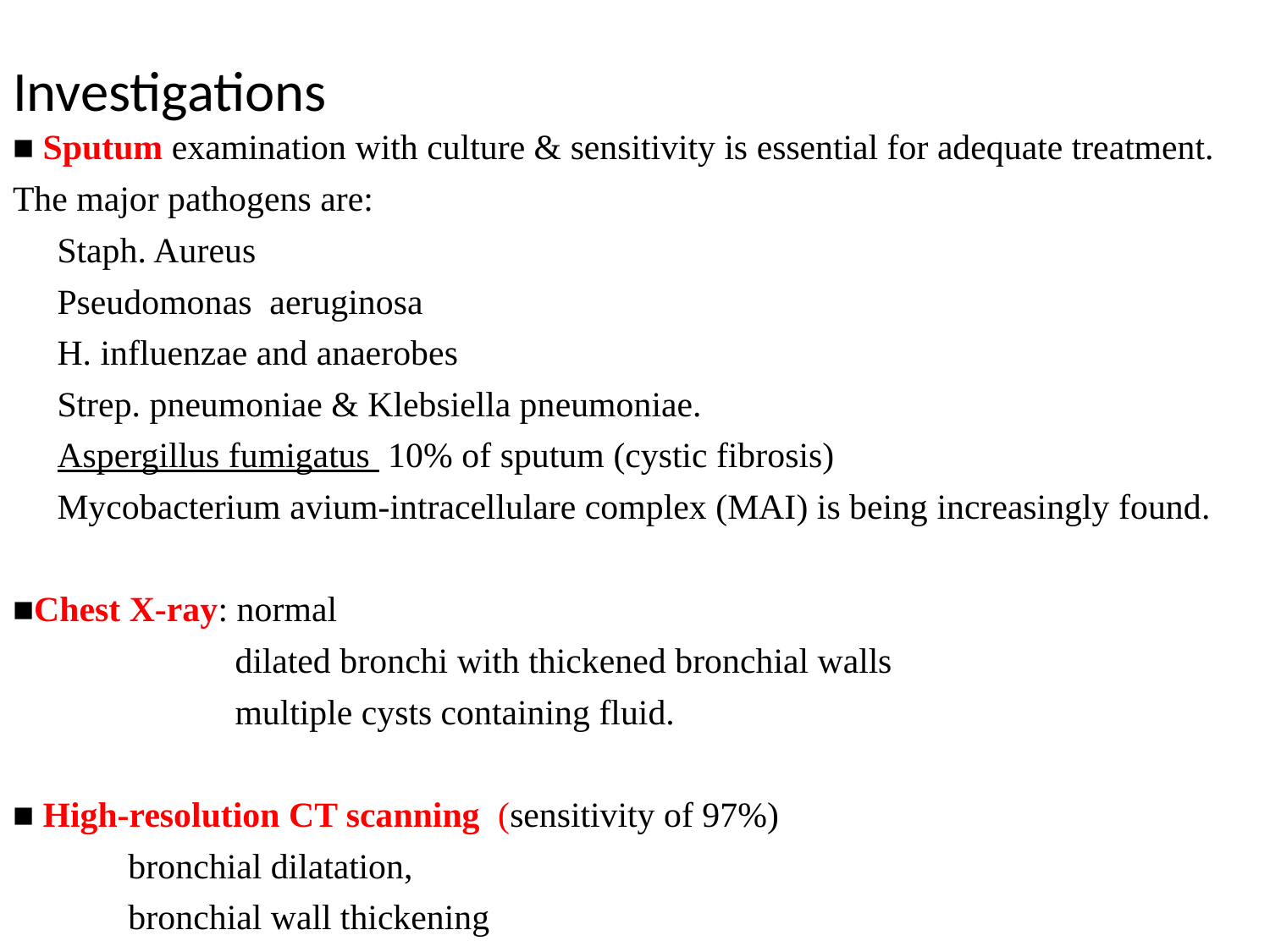

# Investigations

■ Sputum examination with culture & sensitivity is essential for adequate treatment.
The major pathogens are:
     Staph. Aureus
     Pseudomonas  aeruginosa
     H. influenzae and anaerobes
     Strep. pneumoniae & Klebsiella pneumoniae.
     Aspergillus fumigatus  10% of sputum (cystic fibrosis)
     Mycobacterium avium-intracellulare complex (MAI) is being increasingly found.

■Chest X-ray: normal
                         dilated bronchi with thickened bronchial walls
                         multiple cysts containing fluid.

■ High-resolution CT scanning  (sensitivity of 97%)
             bronchial dilatation,
             bronchial wall thickening
             cysts at the end of the bronchioles